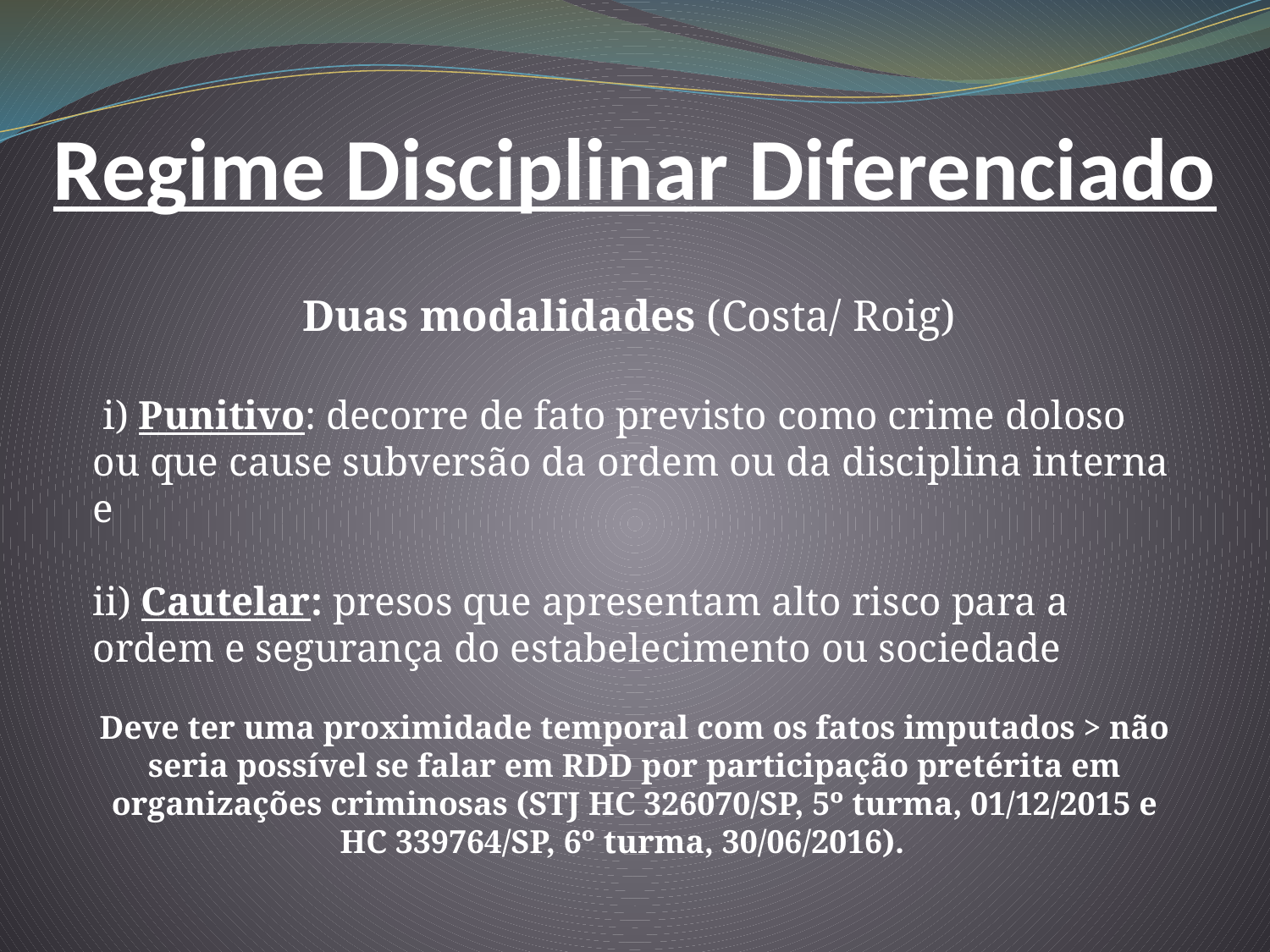

Regime Disciplinar Diferenciado

Duas modalidades (Costa/ Roig)

 i) Punitivo: decorre de fato previsto como crime doloso ou que cause subversão da ordem ou da disciplina interna e

ii) Cautelar: presos que apresentam alto risco para a ordem e segurança do estabelecimento ou sociedade

Deve ter uma proximidade temporal com os fatos imputados > não seria possível se falar em RDD por participação pretérita em organizações criminosas (STJ HC 326070/SP, 5º turma, 01/12/2015 e HC 339764/SP, 6º turma, 30/06/2016).